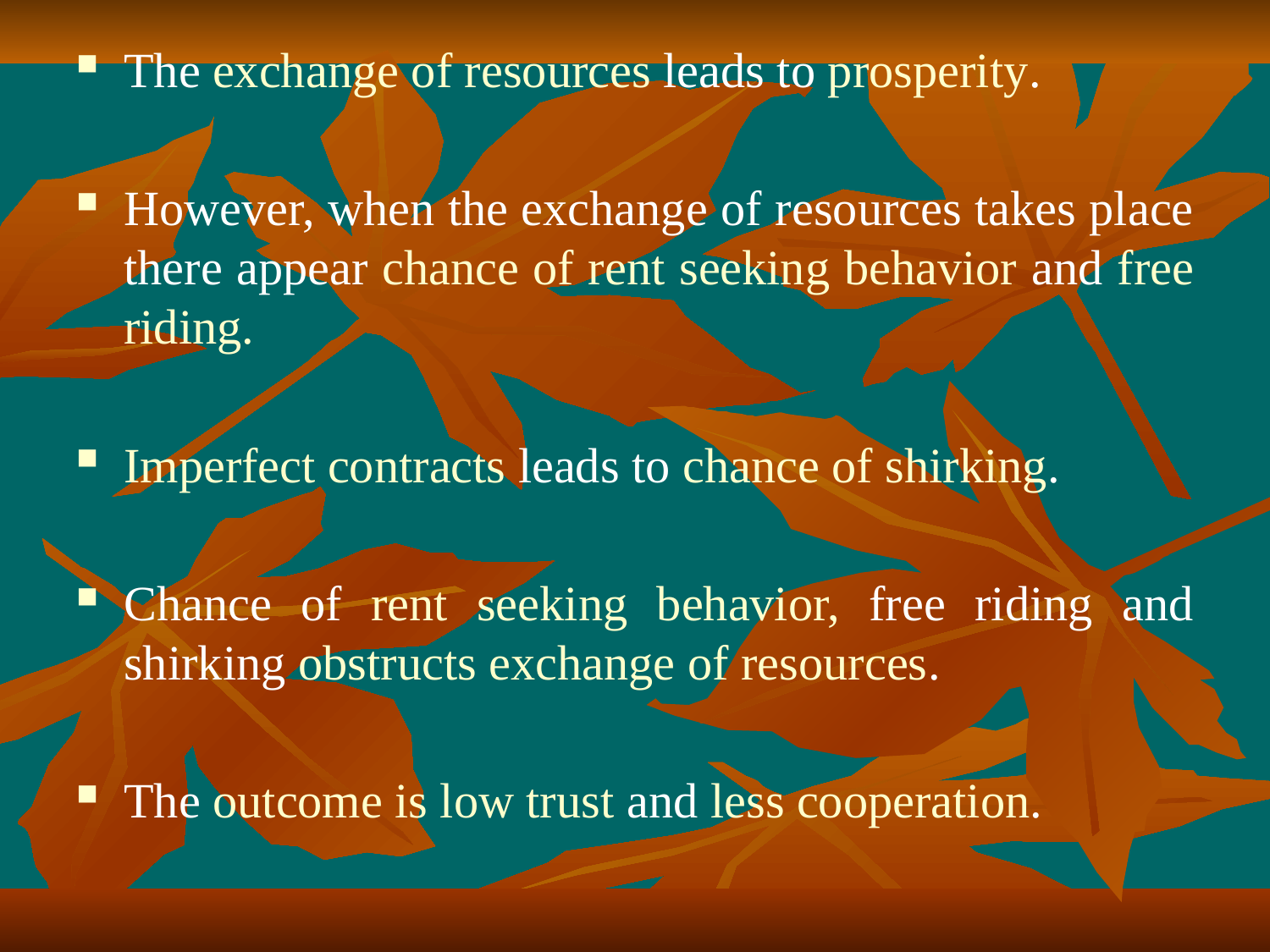

The exchange of resources leads to prosperity.

However, when the exchange of resources takes place there appear chance of rent seeking behavior and free riding.

Imperfect contracts leads to chance of shirking.

Chance of rent seeking behavior, free riding and shirking obstructs exchange of resources.

The outcome is low trust and less cooperation.